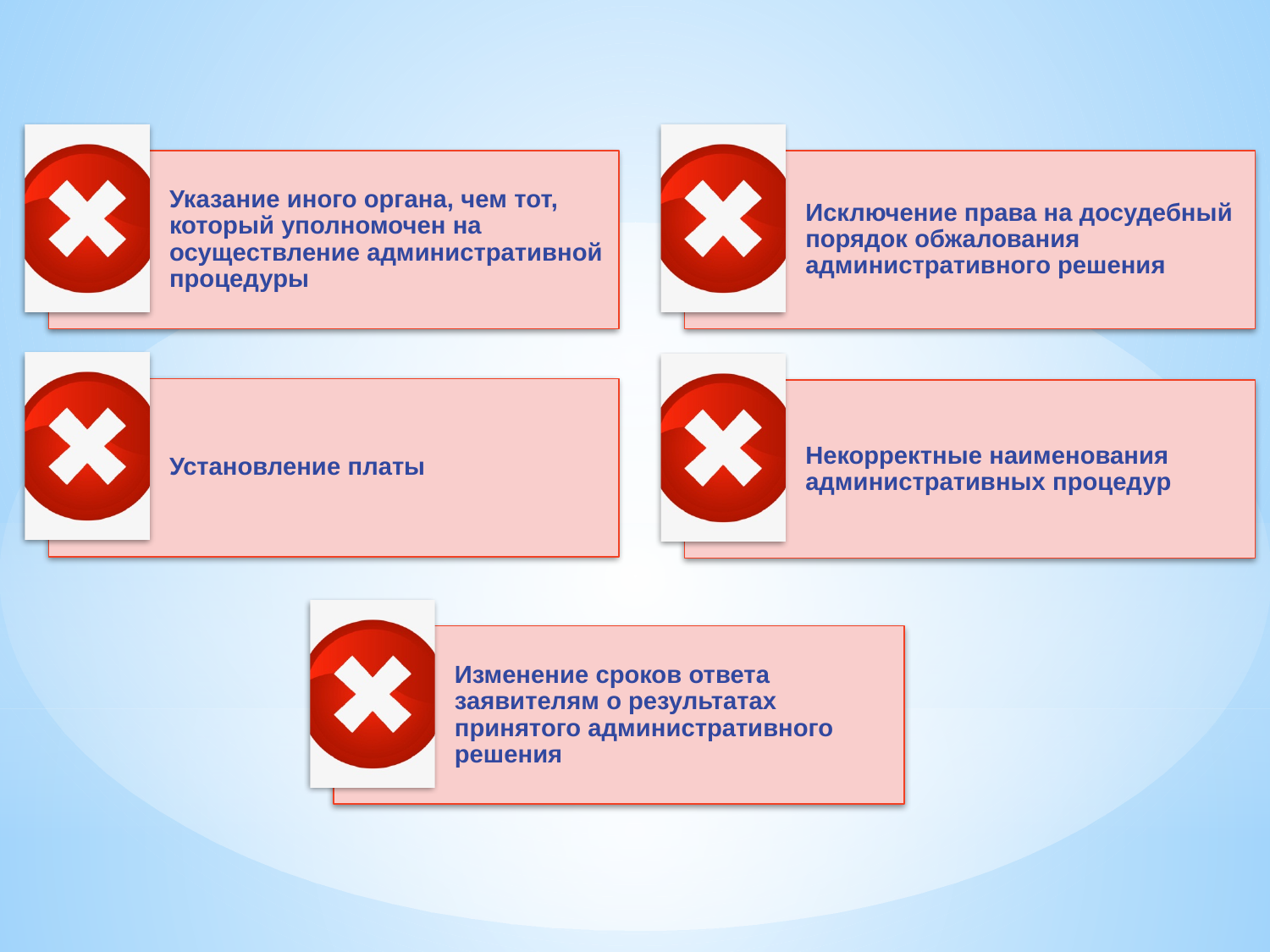

Указание иного органа, чем тот, который уполномочен на осуществление административной процедуры
Исключение права на досудебный порядок обжалования административного решения

Установление платы
Некорректные наименования административных процедур

Изменение сроков ответа заявителям о результатах принятого административного решения